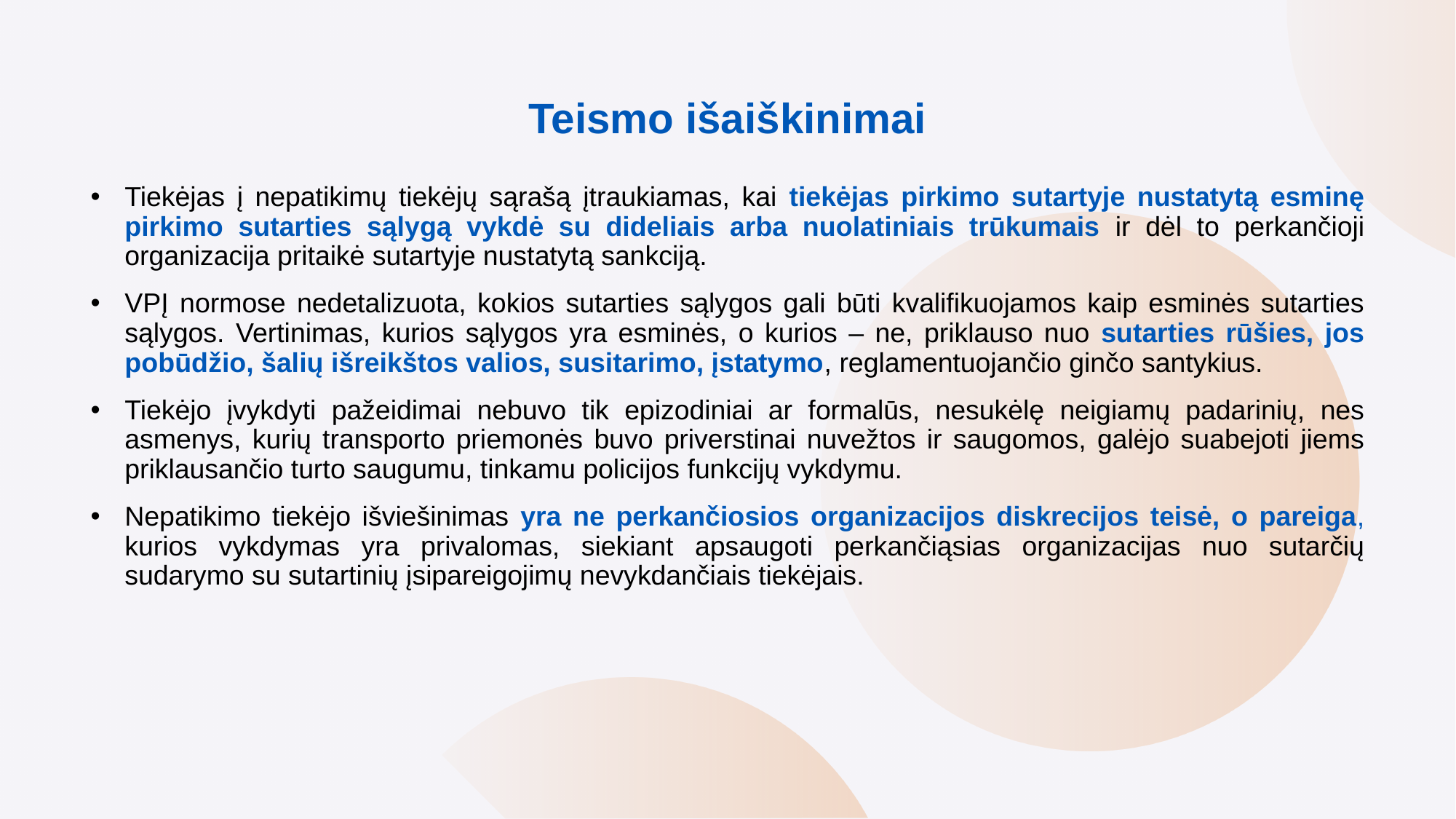

# Teismo išaiškinimai
Tiekėjas į nepatikimų tiekėjų sąrašą įtraukiamas, kai tiekėjas pirkimo sutartyje nustatytą esminę pirkimo sutarties sąlygą vykdė su dideliais arba nuolatiniais trūkumais ir dėl to perkančioji organizacija pritaikė sutartyje nustatytą sankciją.
VPĮ normose nedetalizuota, kokios sutarties sąlygos gali būti kvalifikuojamos kaip esminės sutarties sąlygos. Vertinimas, kurios sąlygos yra esminės, o kurios – ne, priklauso nuo sutarties rūšies, jos pobūdžio, šalių išreikštos valios, susitarimo, įstatymo, reglamentuojančio ginčo santykius.
Tiekėjo įvykdyti pažeidimai nebuvo tik epizodiniai ar formalūs, nesukėlę neigiamų padarinių, nes asmenys, kurių transporto priemonės buvo priverstinai nuvežtos ir saugomos, galėjo suabejoti jiems priklausančio turto saugumu, tinkamu policijos funkcijų vykdymu.
Nepatikimo tiekėjo išviešinimas yra ne perkančiosios organizacijos diskrecijos teisė, o pareiga, kurios vykdymas yra privalomas, siekiant apsaugoti perkančiąsias organizacijas nuo sutarčių sudarymo su sutartinių įsipareigojimų nevykdančiais tiekėjais.